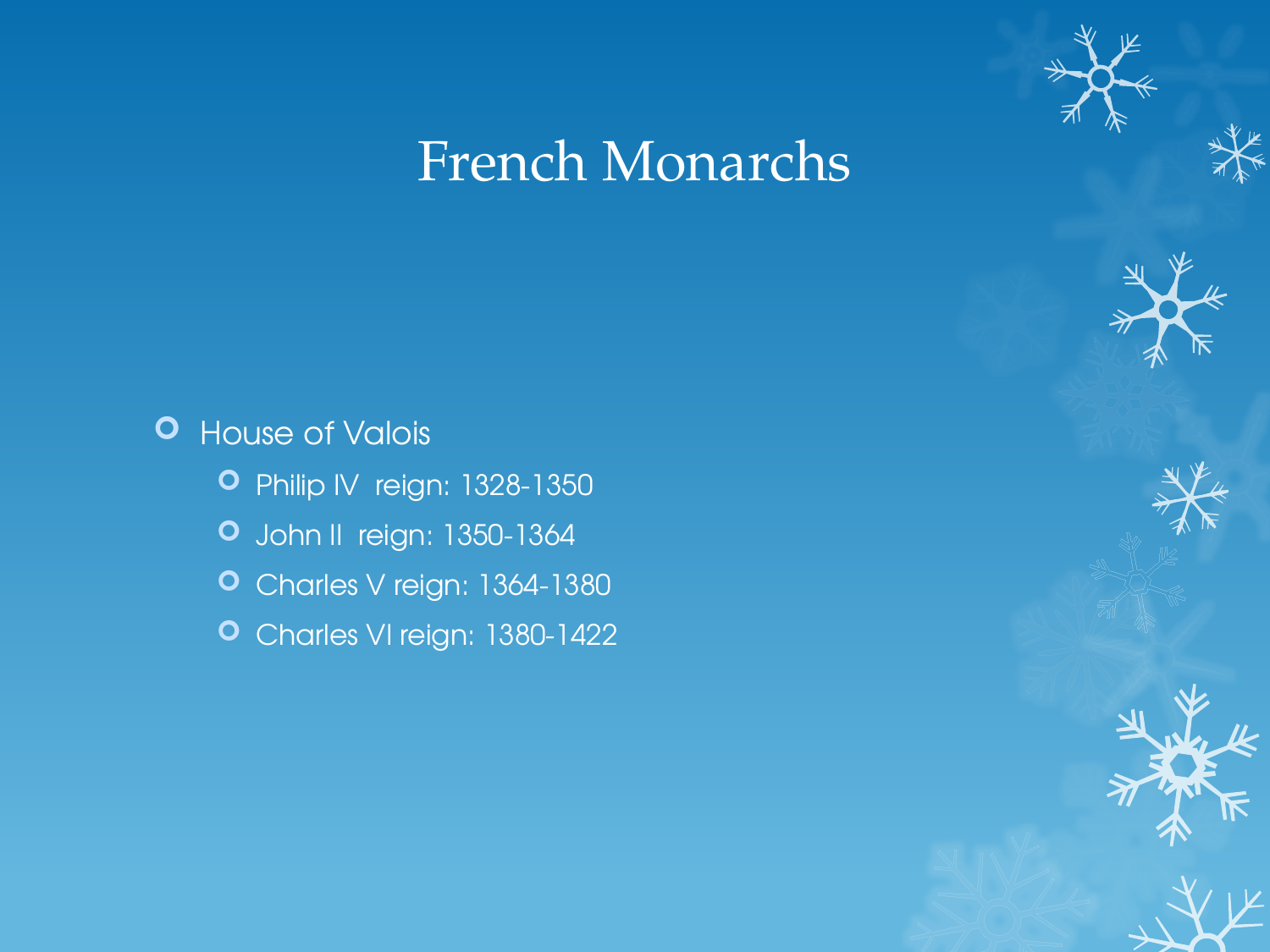

# French Monarchs
House of Valois
Philip IV  reign: 1328-1350
John II  reign: 1350-1364
Charles V reign: 1364-1380
Charles VI reign: 1380-1422